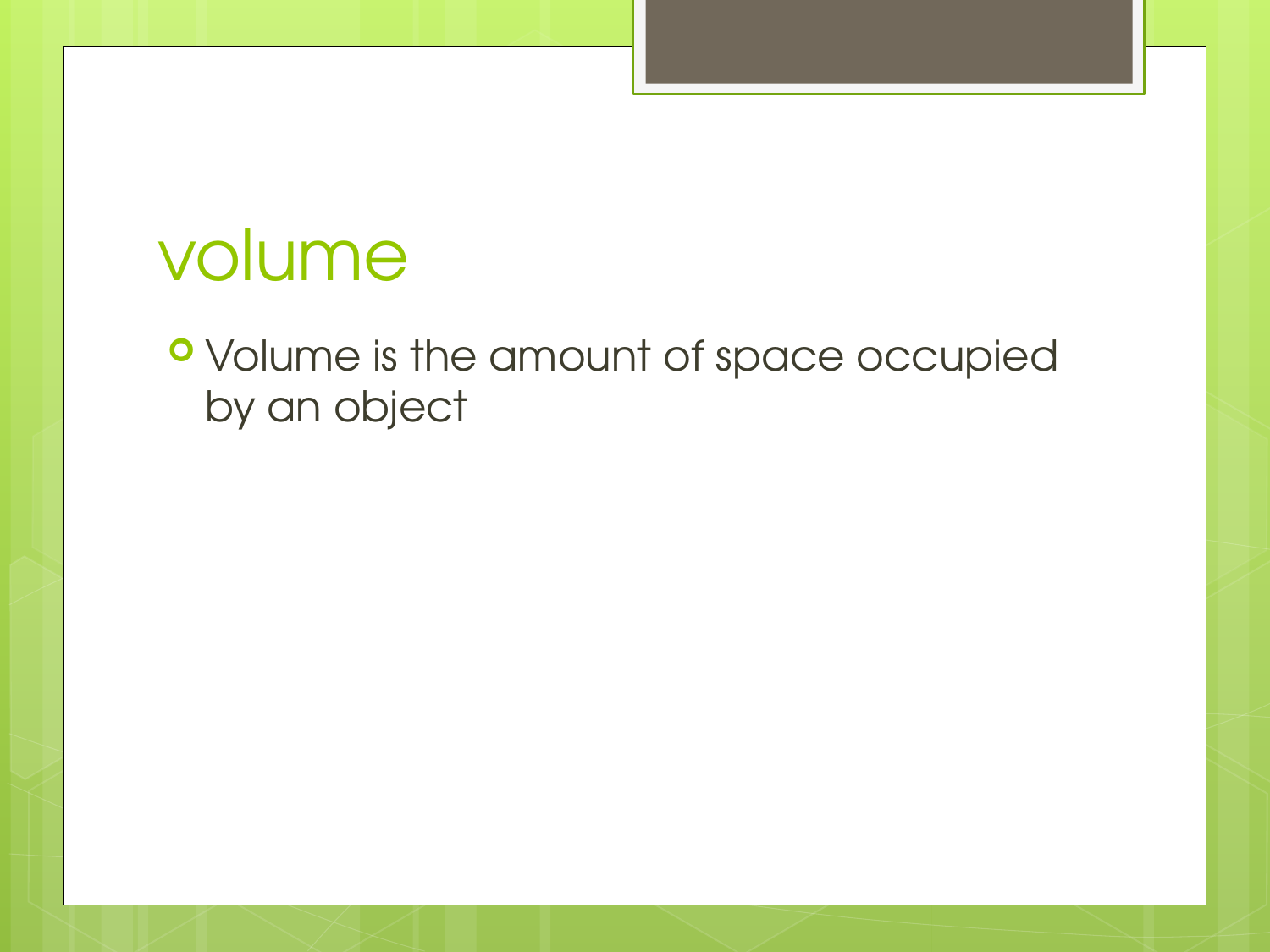

# volume
Volume is the amount of space occupied by an object